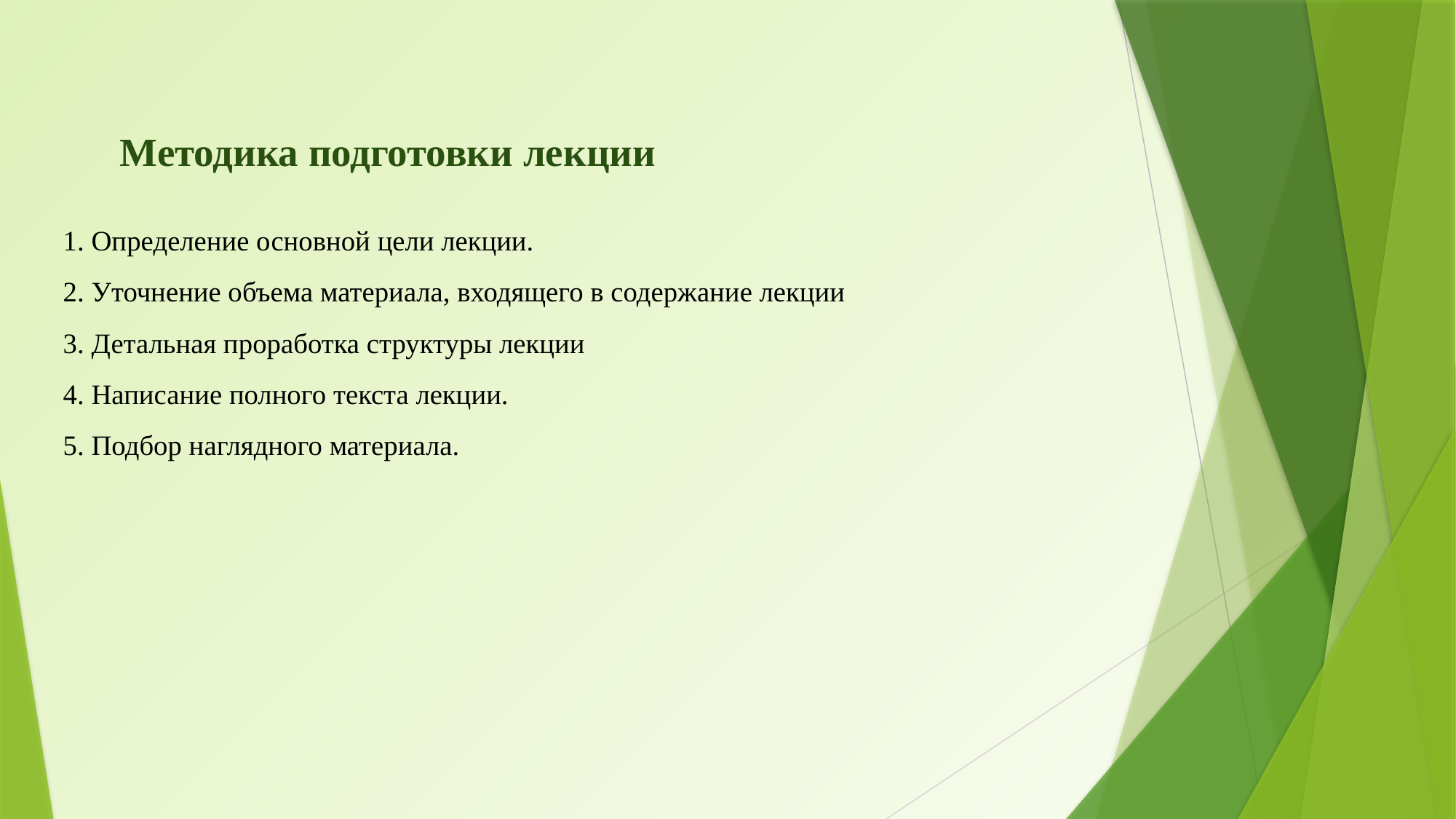

# Методика подготовки лекции 1. Определение основной цели лекции. 2. Уточнение объема материала, входящего в содержание лекции 3. Детальная проработка структуры лекции 4. Написание полного текста лекции. 5. Подбор наглядного материала.